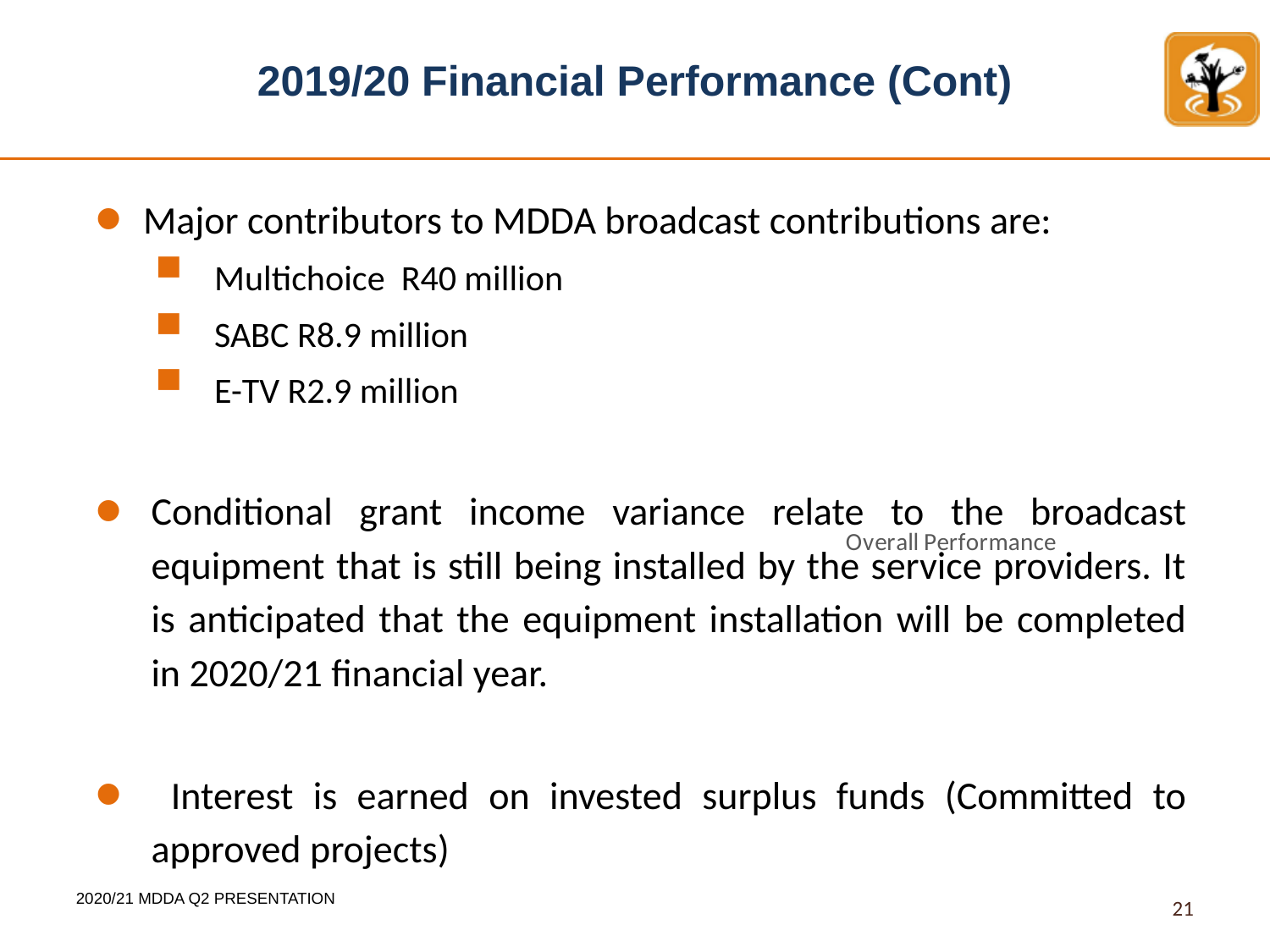

# 2019/20 Financial Performance (Cont)

Major contributors to MDDA broadcast contributions are:
Multichoice  R40 million
SABC R8.9 million
E-TV R2.9 million

Conditional grant income variance relate to the broadcast equipment that is still being installed by the service providers. It is anticipated that the equipment installation will be completed in 2020/21 financial year.

 Interest is earned on invested surplus funds (Committed to approved projects)

### Chart: Overall Performance

| Category |
|---|
21